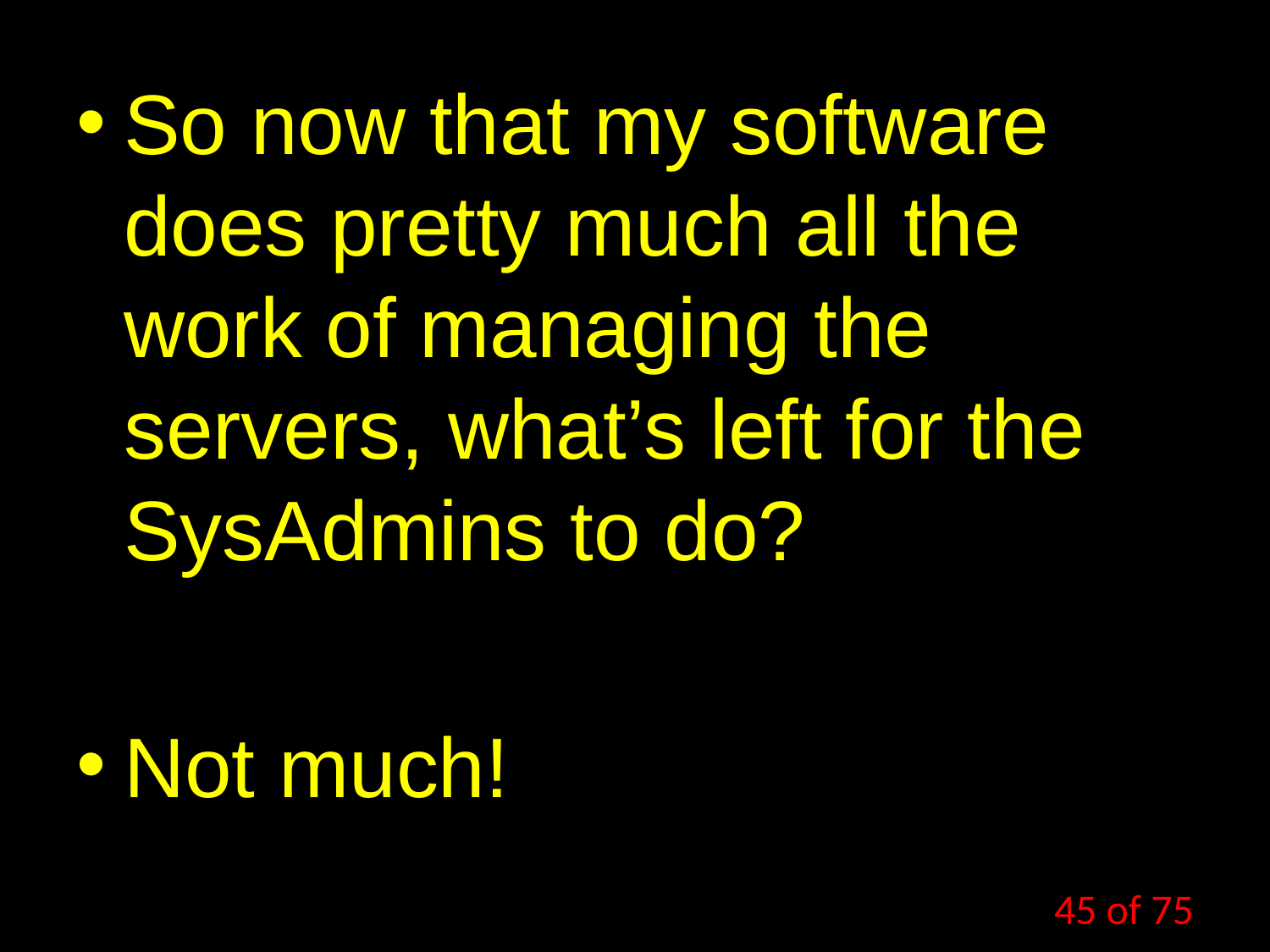

So now that my software does pretty much all the work of managing the servers, what’s left for the SysAdmins to do?

Not much!
45 of 75